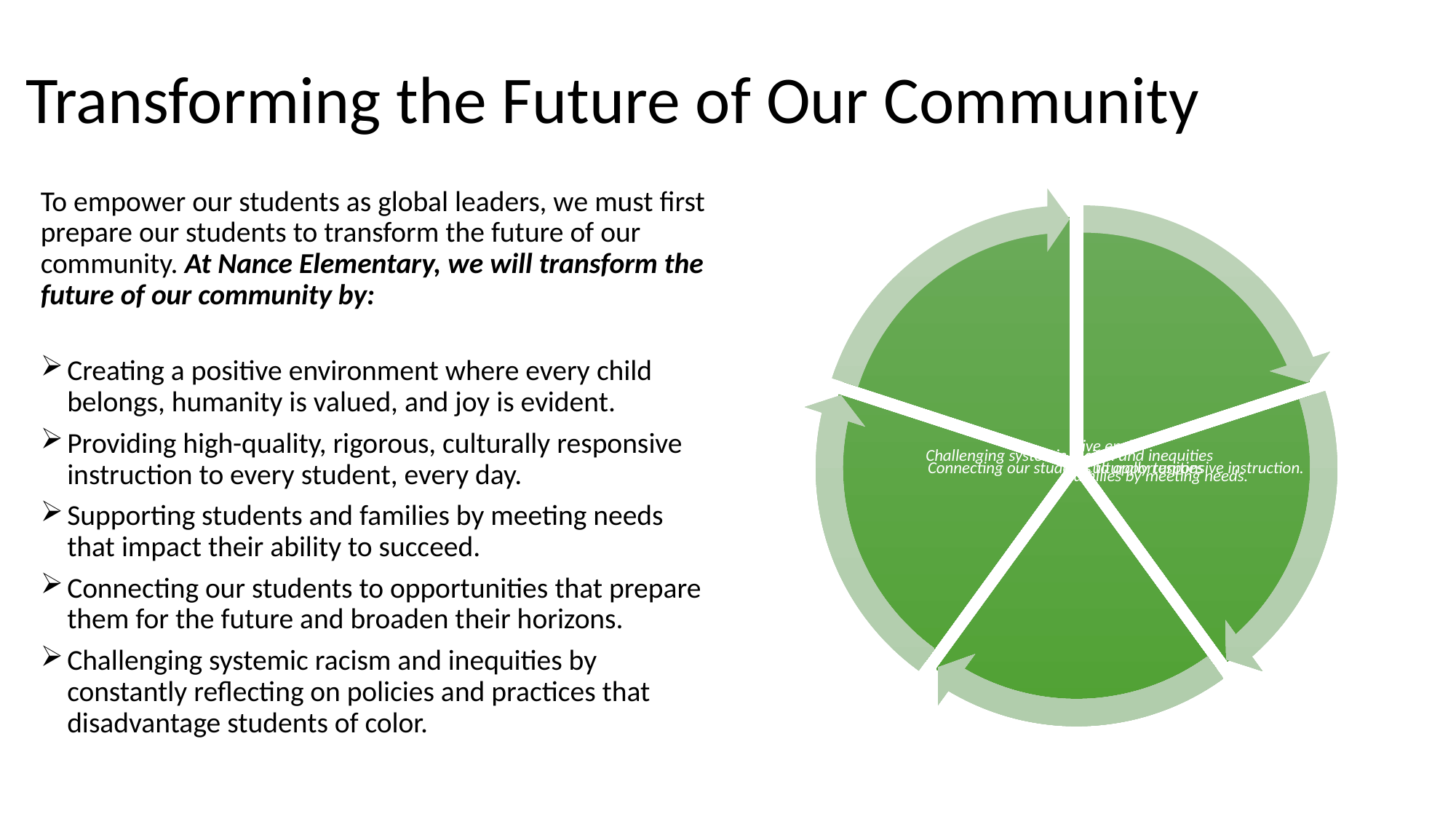

# Transforming the Future of Our Community
To empower our students as global leaders, we must first prepare our students to transform the future of our community. At Nance Elementary, we will transform the future of our community by:
Creating a positive environment where every child belongs, humanity is valued, and joy is evident.
Providing high-quality, rigorous, culturally responsive instruction to every student, every day.
Supporting students and families by meeting needs that impact their ability to succeed.
Connecting our students to opportunities that prepare them for the future and broaden their horizons.
Challenging systemic racism and inequities by constantly reflecting on policies and practices that disadvantage students of color.

Creating a positive environment
Providing high-quality, rigorous, culturally responsive instruction.
Supporting students and families by meeting needs.
Connecting our students to opportunities
Challenging systemic racism and inequities